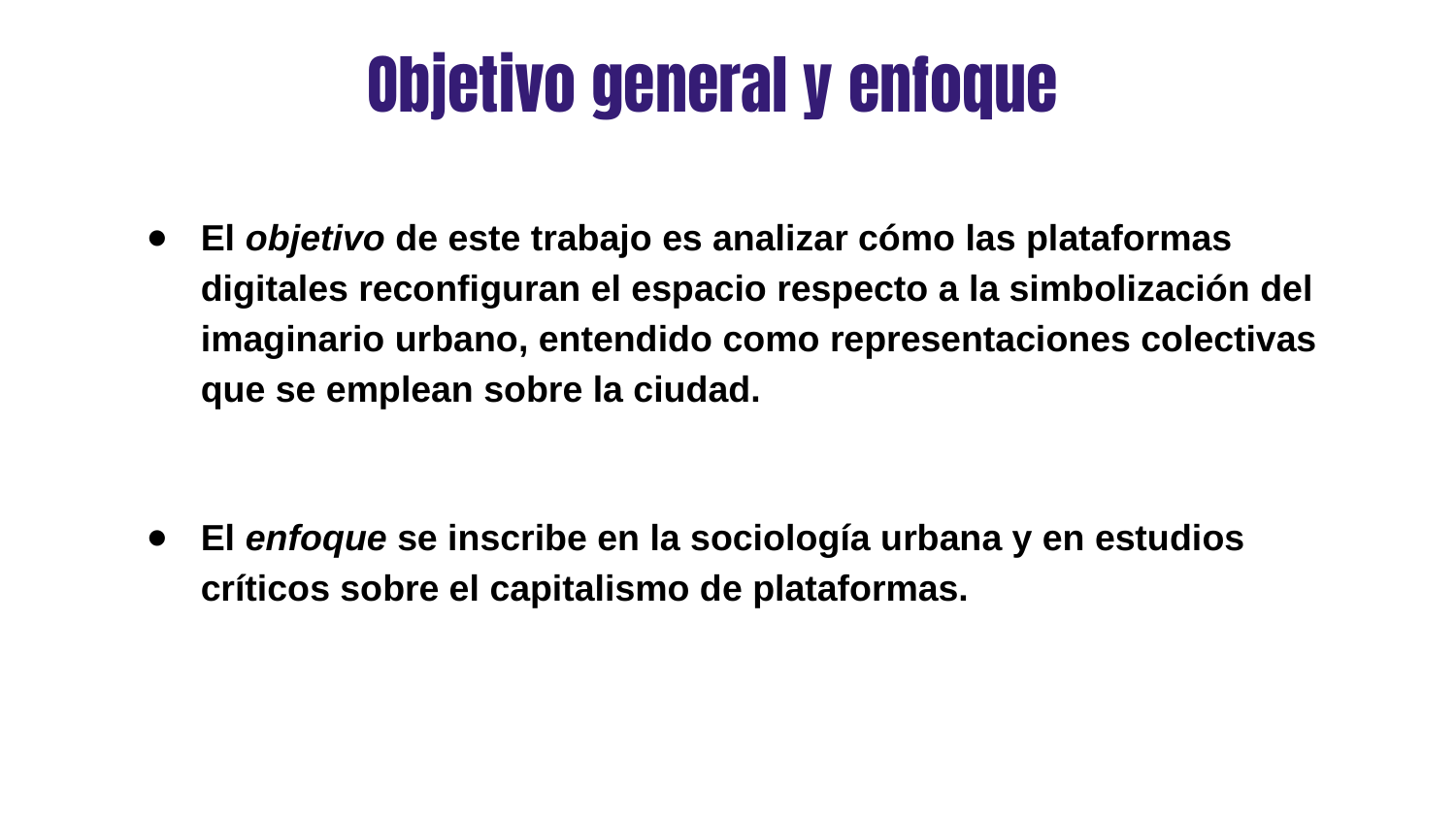

# Objetivo general y enfoque

El objetivo de este trabajo es analizar cómo las plataformas digitales reconfiguran el espacio respecto a la simbolización del imaginario urbano, entendido como representaciones colectivas que se emplean sobre la ciudad.

El enfoque se inscribe en la sociología urbana y en estudios críticos sobre el capitalismo de plataformas.